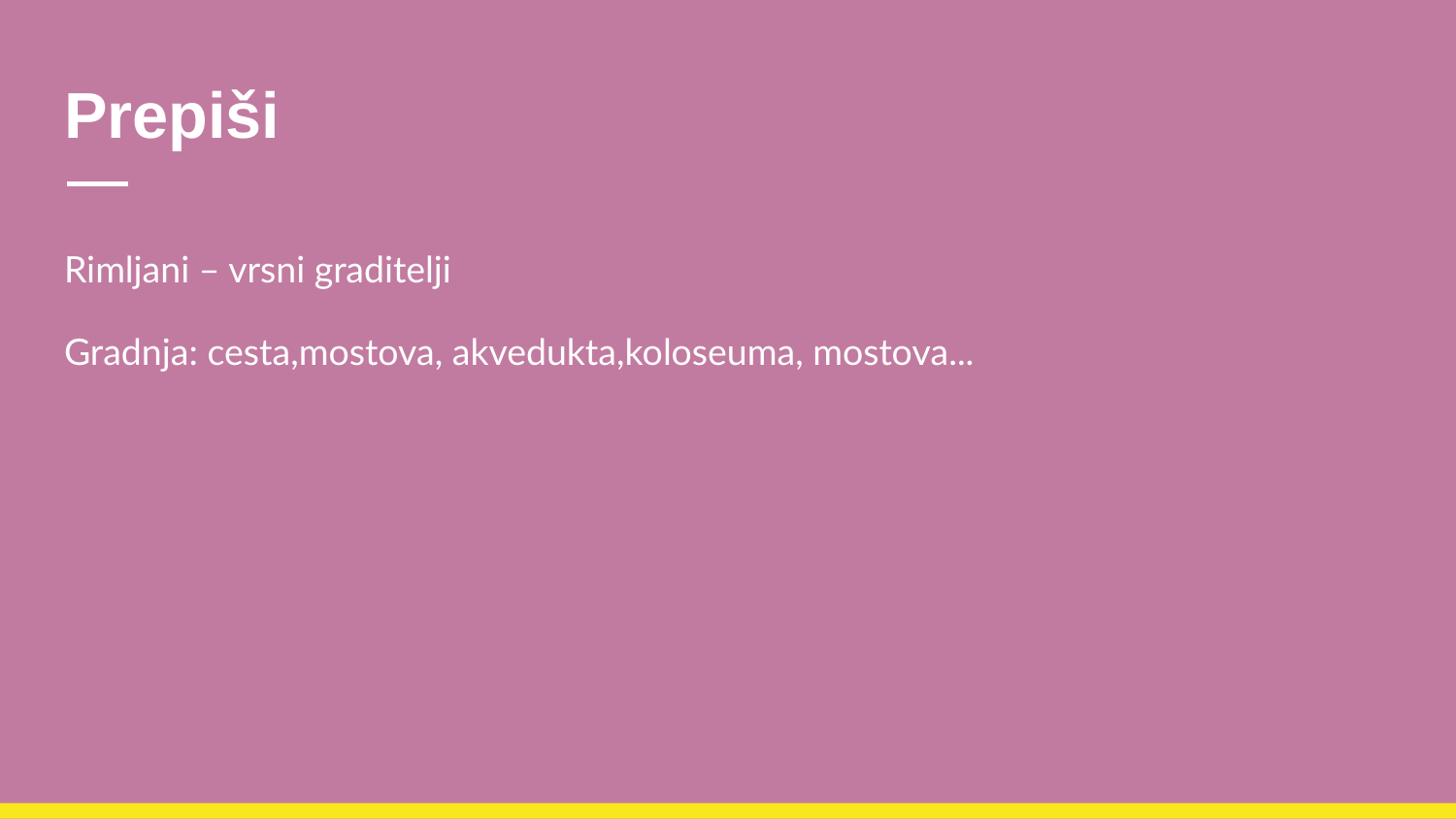

# Prepiši
Rimljani – vrsni graditelji
Gradnja: cesta,mostova, akvedukta,koloseuma, mostova...